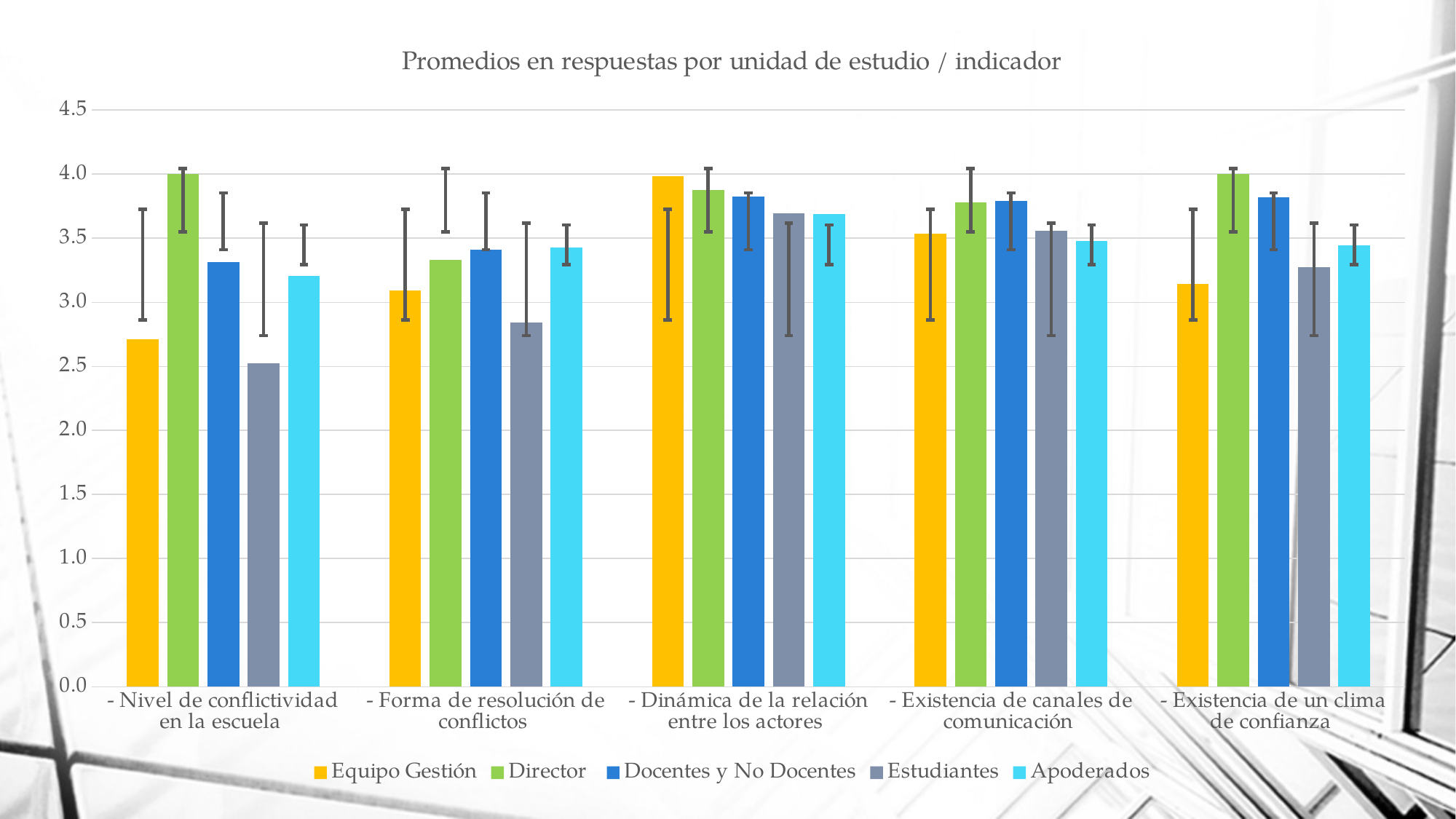

### Chart: Promedios en respuestas por unidad de estudio / indicador

| Category | Equipo Gestión | Director  | Docentes y No Docentes | Estudiantes | Apoderados |
|---|---|---|---|---|---|
| - Nivel de conflictividad en la escuela  | 2.714285714285714 | 4.0 | 3.31578947368421 | 2.523622047244095 | 3.203045685279188 |
| - Forma de resolución de conflictos  | 3.095238095238095 | 3.333333333333333 | 3.409356725146199 | 2.843832020997376 | 3.428087986463621 |
| - Dinámica de la relación entre los actores  | 3.987012987012988 | 3.875 | 3.824561403508771 | 3.695725534308211 | 3.687586525149978 |
| - Existencia de canales de comunicación  | 3.532467532467533 | 3.777777777777778 | 3.790726817042607 | 3.560531496062993 | 3.479464697738809 |
| - Existencia de un clima de confianza  | 3.142857142857143 | 4.0 | 3.819298245614035 | 3.273375984251968 | 3.446700507614213 |